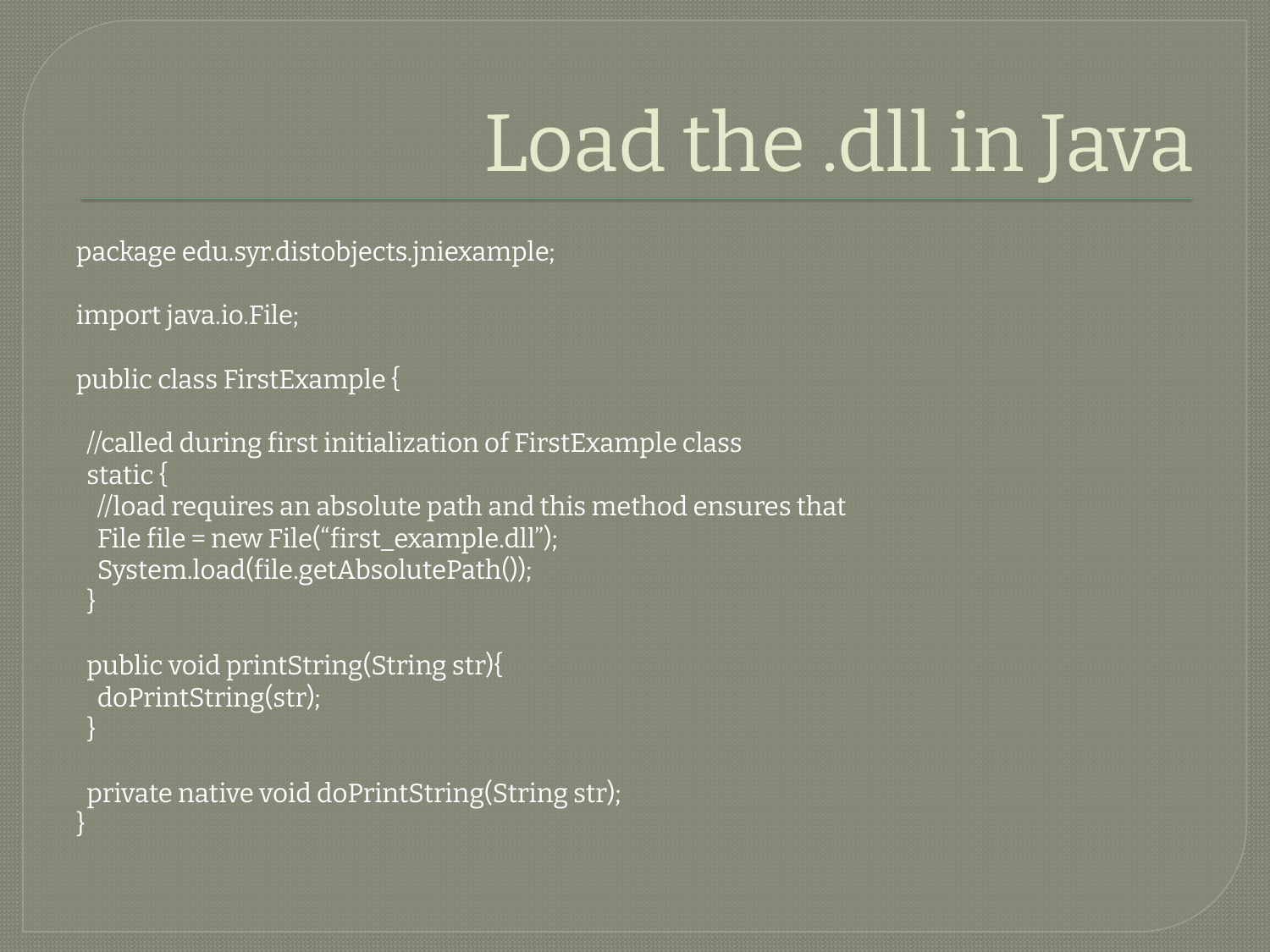

# Load the .dll in Java
package edu.syr.distobjects.jniexample;

import java.io.File;

public class FirstExample {

  //called during first initialization of FirstExample class
  static {
    //load requires an absolute path and this method ensures that
    File file = new File(“first_example.dll”);
    System.load(file.getAbsolutePath());
  }

  public void printString(String str){
    doPrintString(str);
  }

  private native void doPrintString(String str);
}